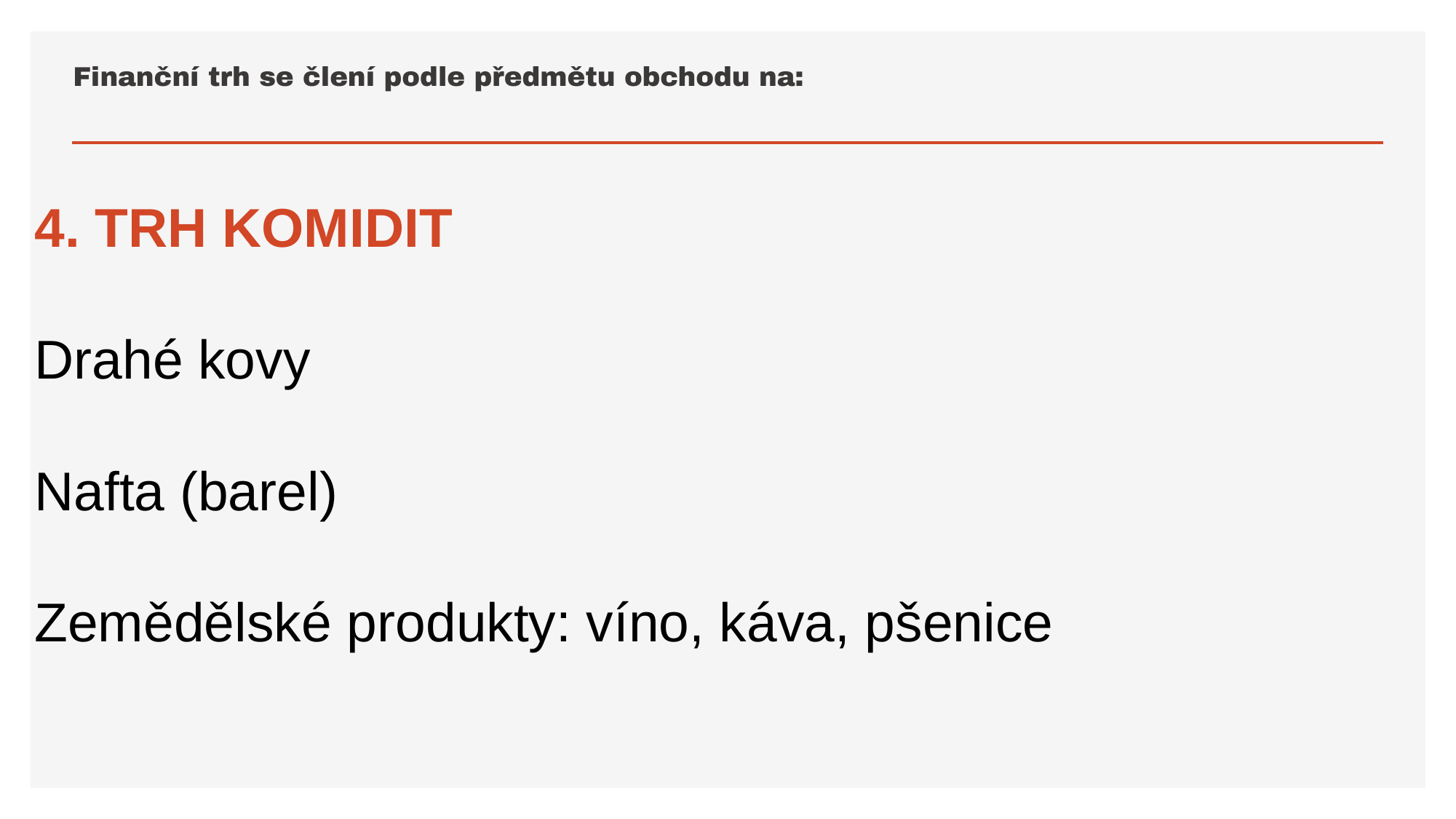

# Finanční trh se člení podle předmětu obchodu na:
4. TRH KOMIDIT
Drahé kovy
Nafta (barel)
Zemědělské produkty: víno, káva, pšenice